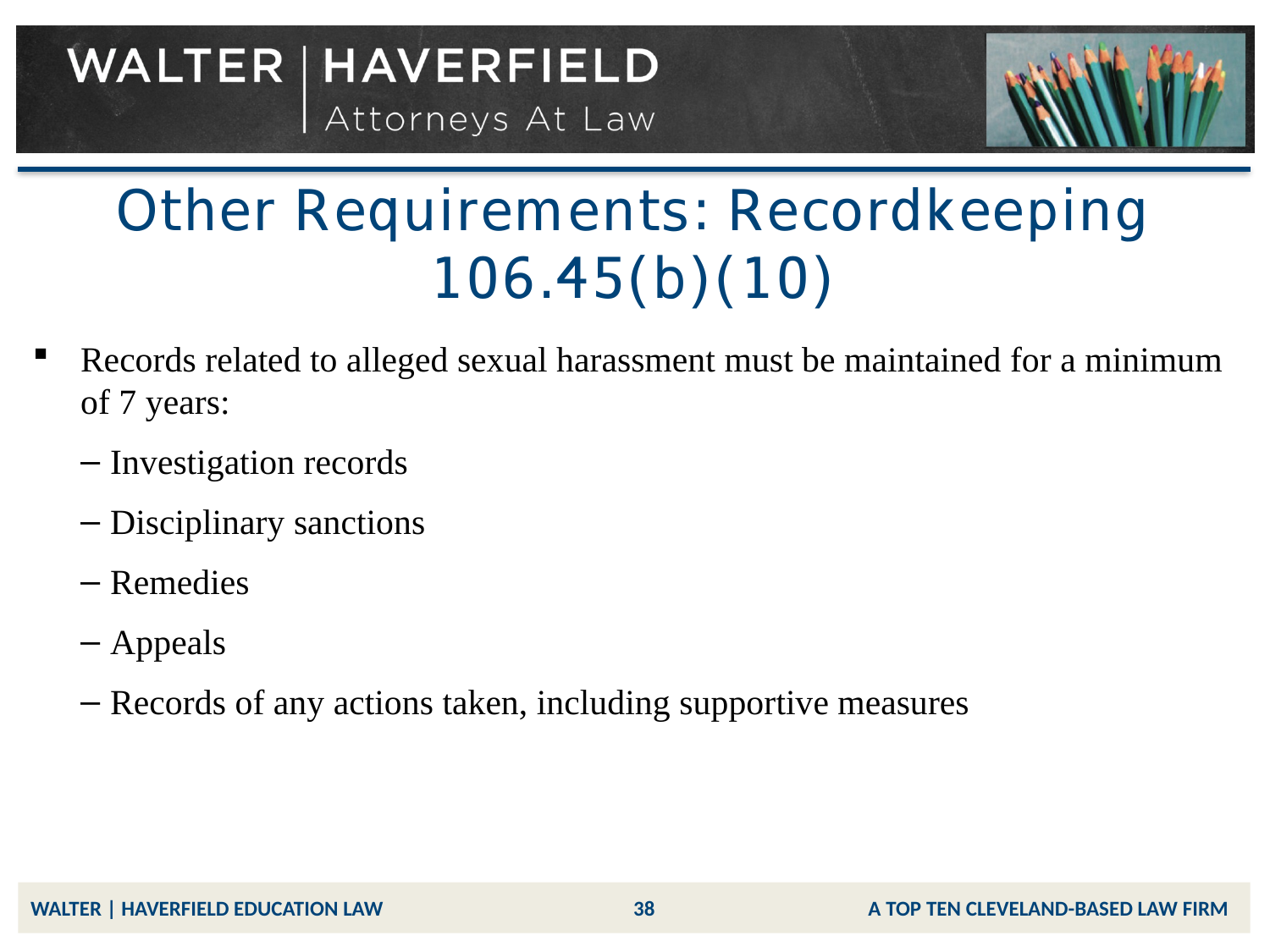

# Other Requirements: Recordkeeping 106.45(b)(10)
Records related to alleged sexual harassment must be maintained for a minimum  of 7 years:
Investigation records
Disciplinary sanctions
Remedies
Appeals
Records of any actions taken, including supportive measures